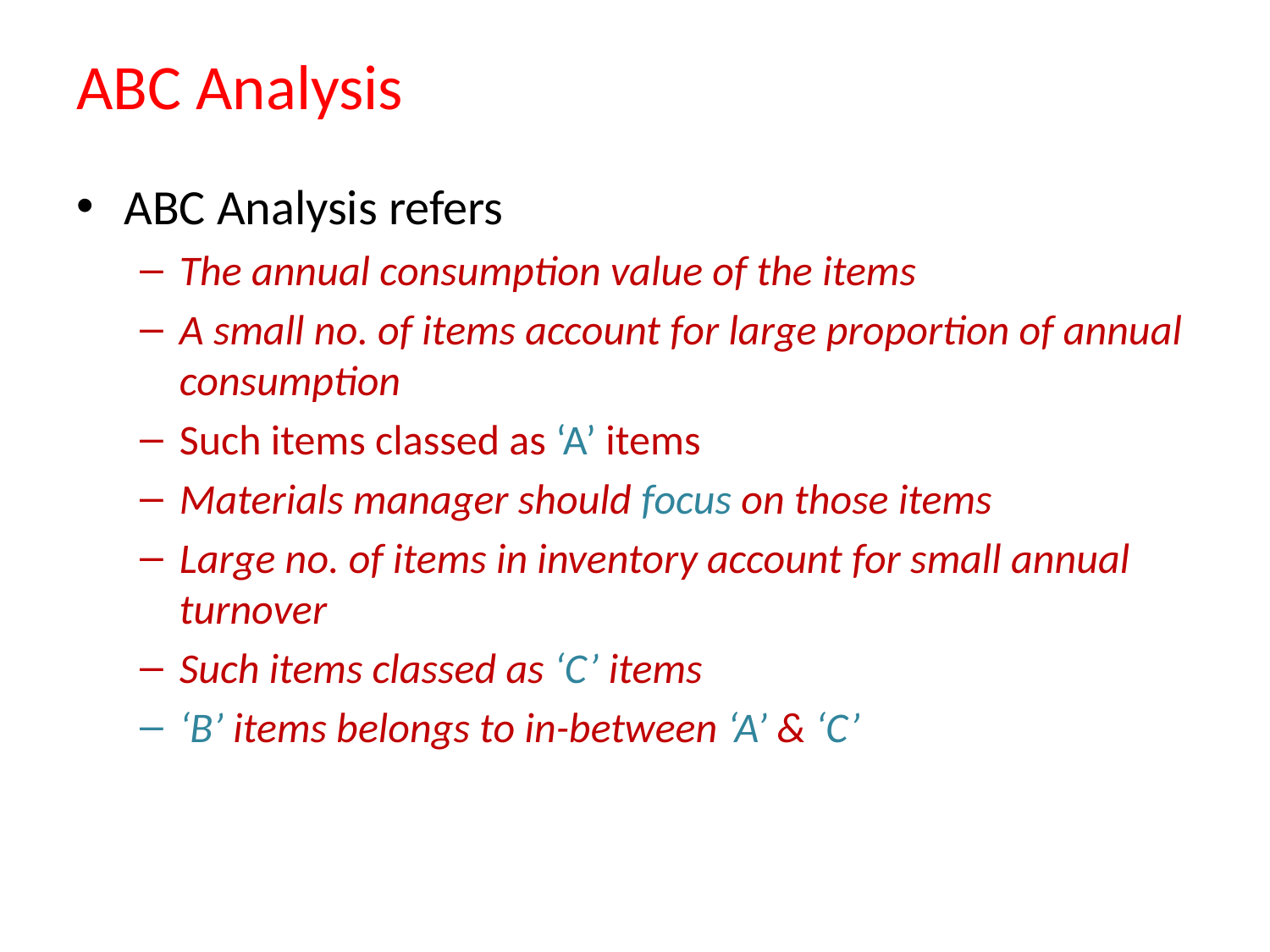

# ABC Analysis
ABC Analysis refers
The annual consumption value of the items
A small no. of items account for large proportion of annual consumption
Such items classed as ‘A’ items
Materials manager should focus on those items
Large no. of items in inventory account for small annual turnover
Such items classed as ‘C’ items
‘B’ items belongs to in-between ‘A’ & ‘C’